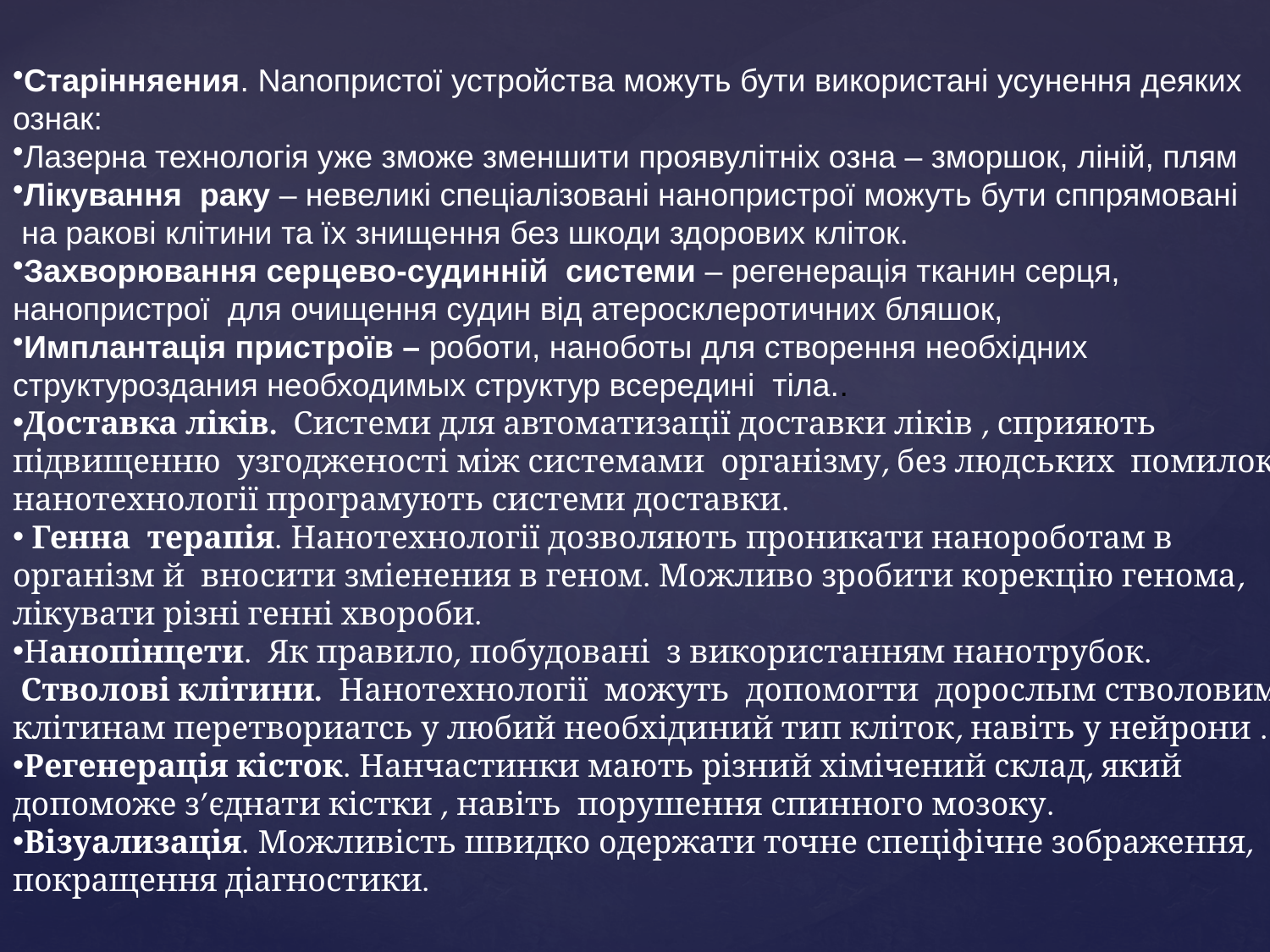

Старінняения. Nanoпристої устройства можуть бути використані усунення деяких ознак:
Лазерна технологія уже зможе зменшити проявулітніх озна – зморшок, ліній, плям
Лікування  раку – невеликі спеціалізовані нанопристрої можуть бути сппрямовані
 на ракові клітини та їх знищення без шкоди здорових кліток.
Захворювання серцево-судинній  системи – регенерація тканин серця, нанопристрої  для очищення судин від атеросклеротичних бляшок,
Имплантація пристроїв – роботи, наноботы для створення необхідних структуроздания необходимых структур всередині  тіла..
Доставка ліків.  Системи для автоматизації доставки ліків , сприяють підвищенню  узгодженості між системами  організму, без людських  помилок  нанотехнології програмують системи доставки.
 Генна  терапія. Нанотехнології дозволяють проникати нанороботам в організм й  вносити зміенения в геном. Можливо зробити корекцію генома, лікувати різні генні хвороби.
Нанопінцети.  Як правило, побудовані  з використанням нанотрубок.
 Стволові клітини.  Нанотехнології  можуть  допомогти  дорослым стволовим клітинам перетвориатсь у любий необхідиний тип кліток, навіть у нейрони .
Регенерація кісток. Нанчастинки мають різний хімічений склад, який допоможе з’єднати кістки , навіть  порушення спинного мозоку.
Візуализація. Можливість швидко одержати точне спеціфічне зображення, покращення діагностики.